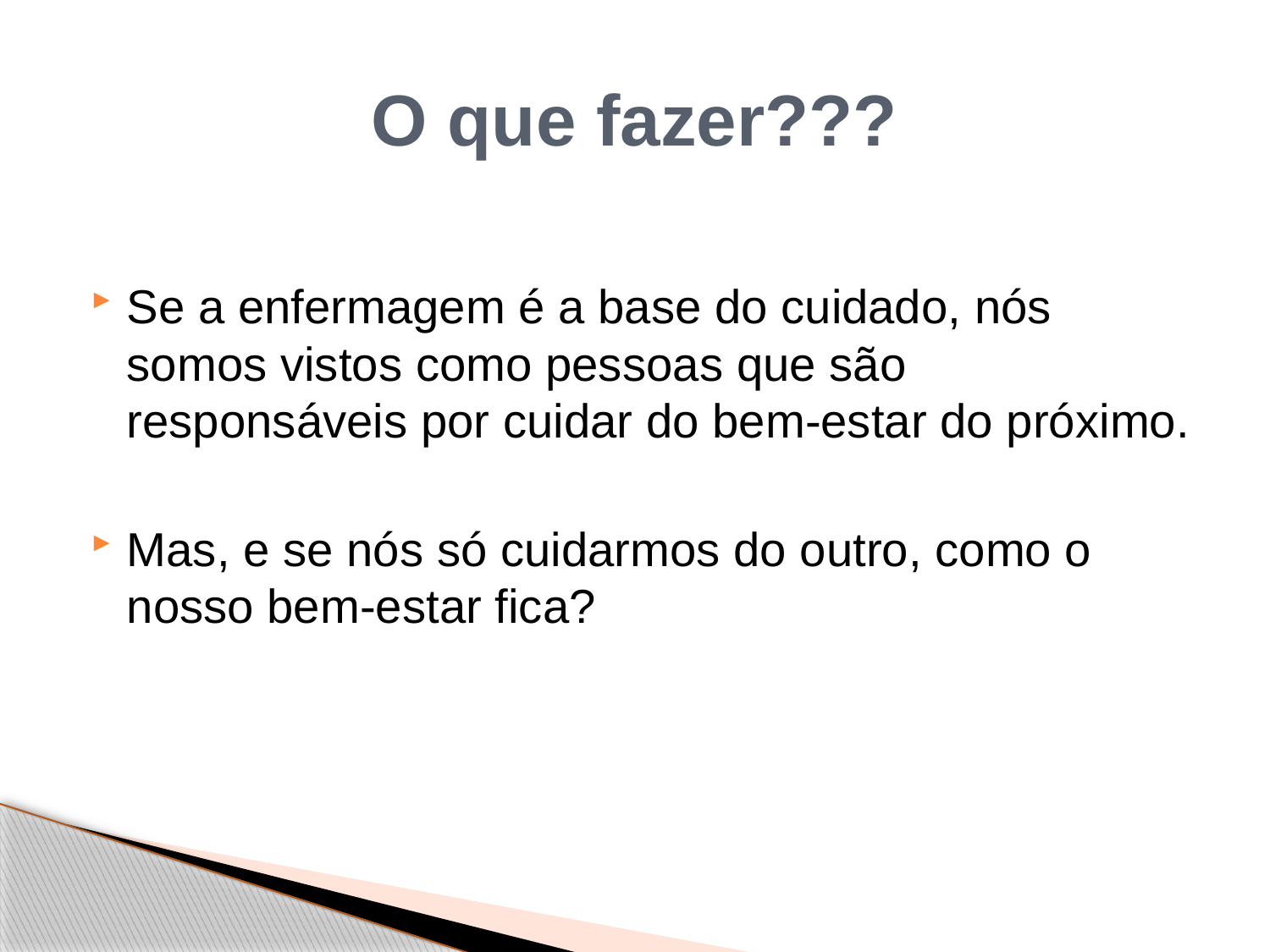

# O que fazer???

Se a enfermagem é a base do cuidado, nós somos vistos como pessoas que são responsáveis por cuidar do bem-estar do próximo.

Mas, e se nós só cuidarmos do outro, como o nosso bem-estar fica?